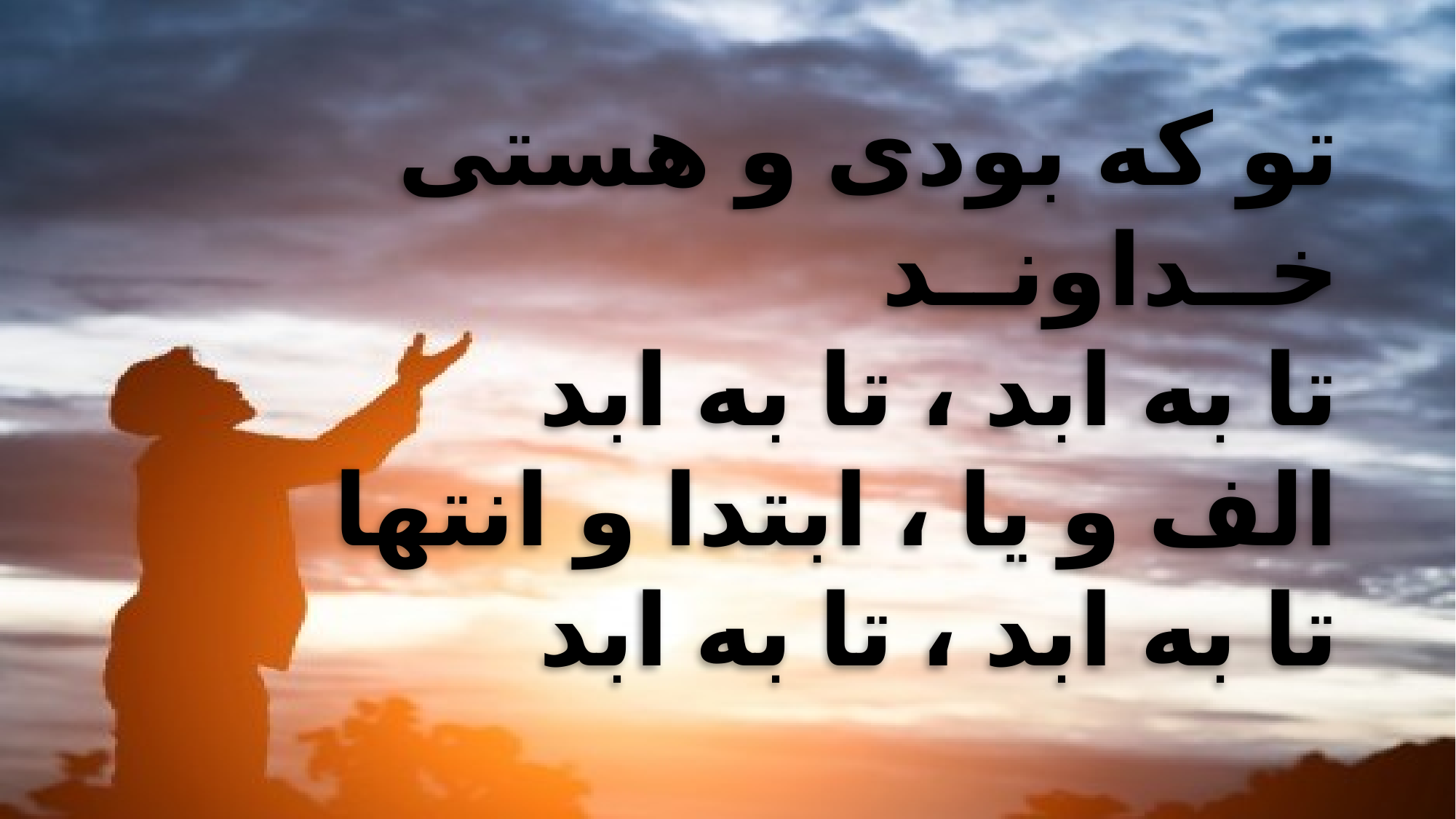

تو که بودی و هستی
    خــداونــد
    تا به ابد ، تا به ابد
    الف و یا ، ابتدا و انتها
    تا به ابد ، تا به ابد